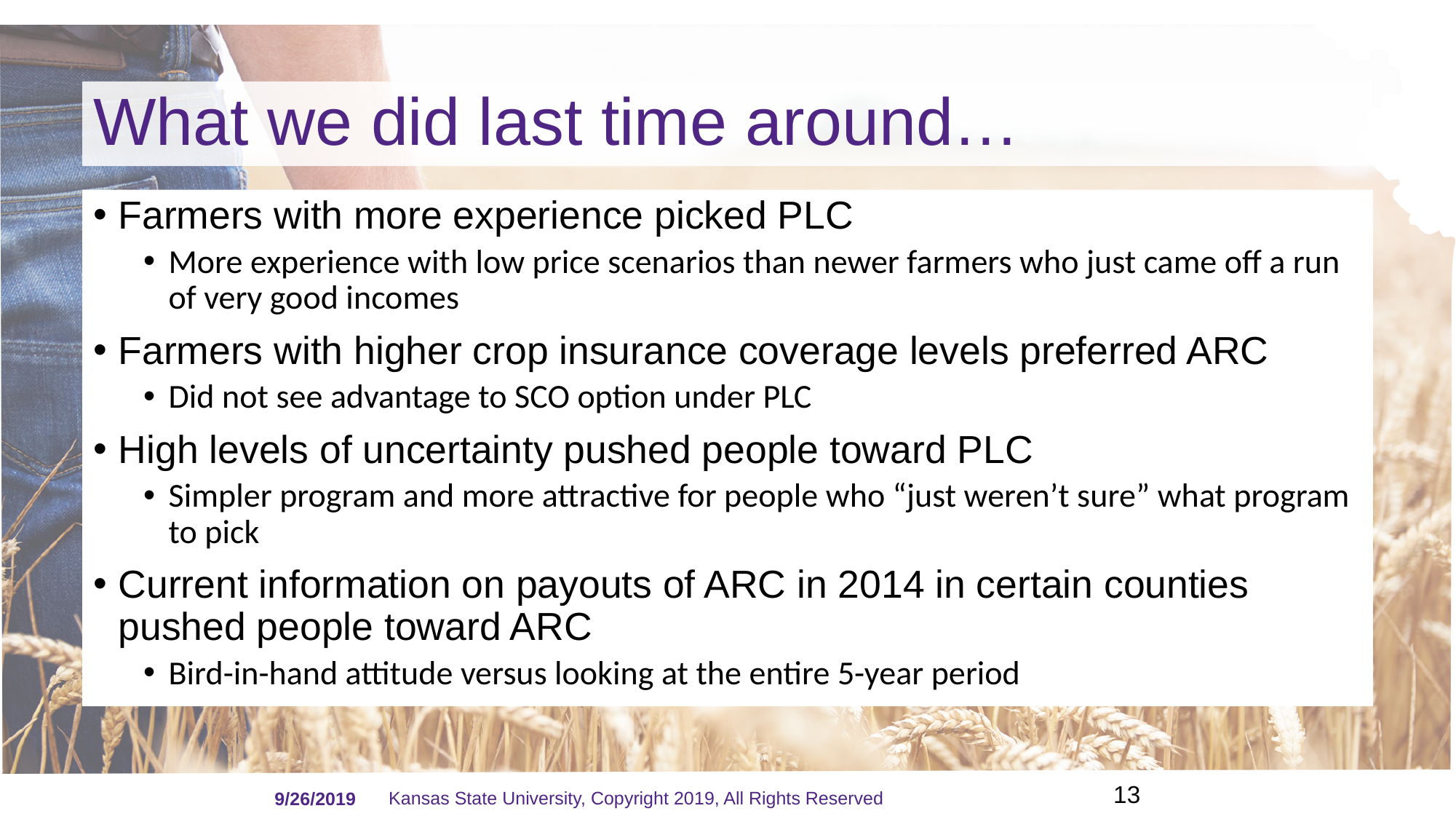

# What we did last time around…
Farmers with more experience picked PLC
More experience with low price scenarios than newer farmers who just came off a run of very good incomes
Farmers with higher crop insurance coverage levels preferred ARC
Did not see advantage to SCO option under PLC
High levels of uncertainty pushed people toward PLC
Simpler program and more attractive for people who “just weren’t sure” what program to pick
Current information on payouts of ARC in 2014 in certain counties pushed people toward ARC
Bird-in-hand attitude versus looking at the entire 5-year period